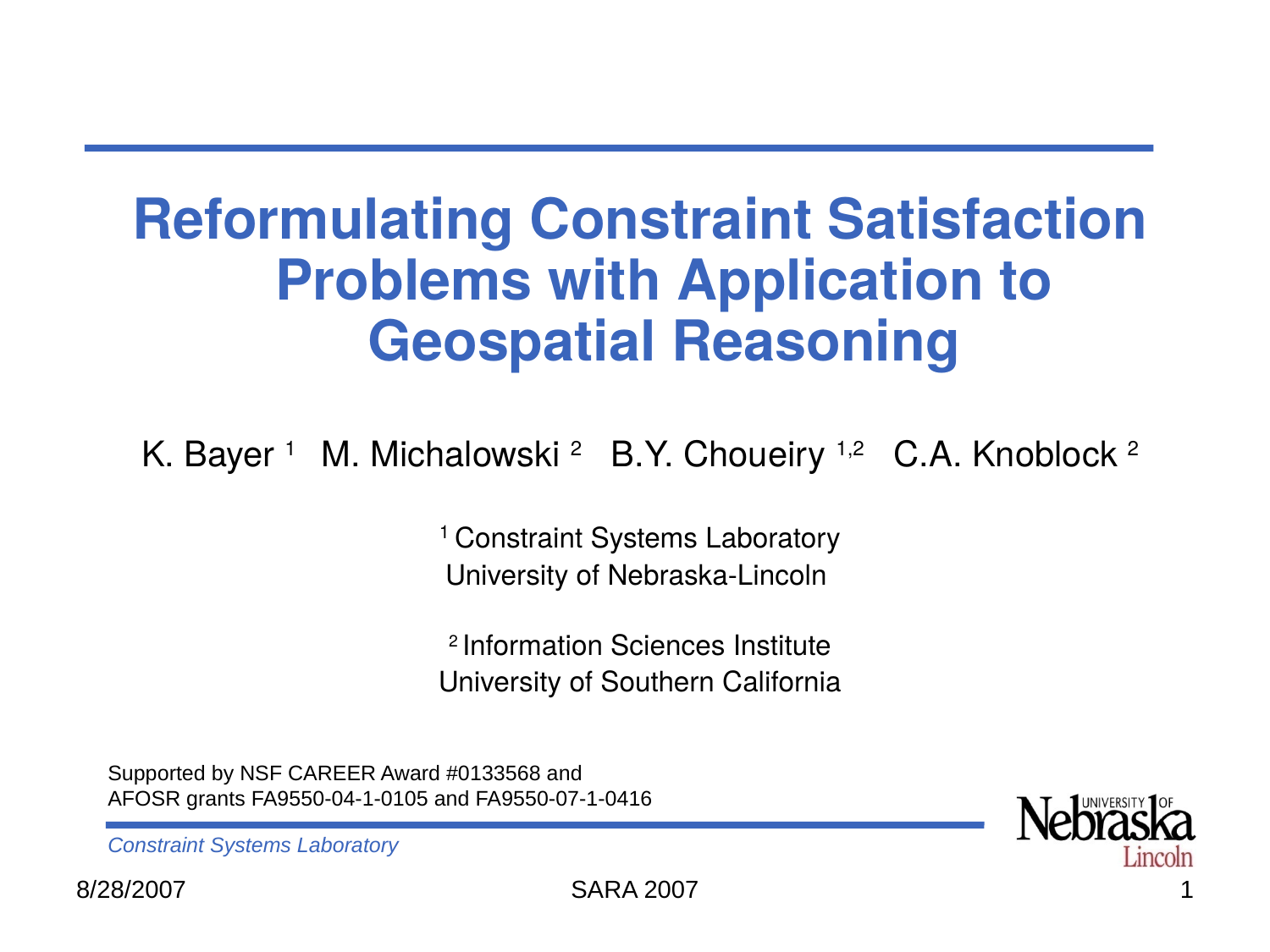

Reformulating Constraint Satisfaction Problems with Application to Geospatial Reasoning

K. Bayer 1   M. Michalowski 2   B.Y. Choueiry 1,2   C.A. Knoblock 2

1 Constraint Systems Laboratory
University of Nebraska-Lincoln

2 Information Sciences Institute
University of Southern California

Supported by NSF CAREER Award #0133568 and
AFOSR grants FA9550-04-1-0105 and FA9550-07-1-0416
8/28/2007
SARA 2007
1